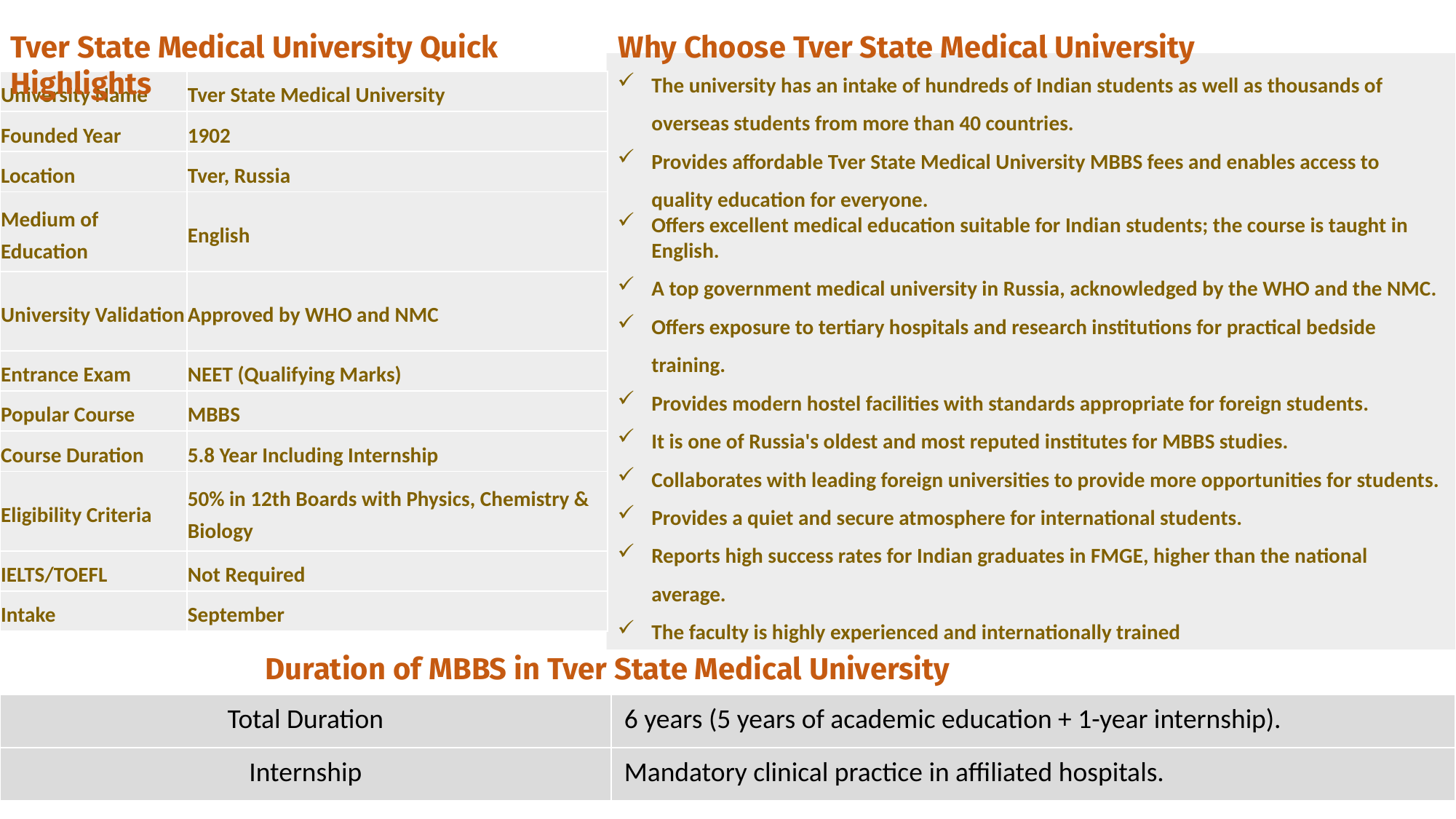

Tver State Medical University Quick Highlights
Why Choose Tver State Medical University
The university has an intake of hundreds of Indian students as well as thousands of overseas students from more than 40 countries.
Provides affordable Tver State Medical University MBBS fees and enables access to quality education for everyone.
Offers excellent medical education suitable for Indian students; the course is taught in English.
A top government medical university in Russia, acknowledged by the WHO and the NMC.
Offers exposure to tertiary hospitals and research institutions for practical bedside training.
Provides modern hostel facilities with standards appropriate for foreign students.
It is one of Russia's oldest and most reputed institutes for MBBS studies.
Collaborates with leading foreign universities to provide more opportunities for students.
Provides a quiet and secure atmosphere for international students.
Reports high success rates for Indian graduates in FMGE, higher than the national average.
The faculty is highly experienced and internationally trained
| University Name | Tver State Medical University |
| --- | --- |
| Founded Year | 1902 |
| Location | Tver, Russia |
| Medium of Education | English |
| University Validation | Approved by WHO and NMC |
| Entrance Exam | NEET (Qualifying Marks) |
| Popular Course | MBBS |
| Course Duration | 5.8 Year Including Internship |
| Eligibility Criteria | 50% in 12th Boards with Physics, Chemistry & Biology |
| IELTS/TOEFL | Not Required |
| Intake | September |
Duration of MBBS in Tver State Medical University
| Total Duration | 6 years (5 years of academic education + 1-year internship). |
| --- | --- |
| Internship | Mandatory clinical practice in affiliated hospitals. |